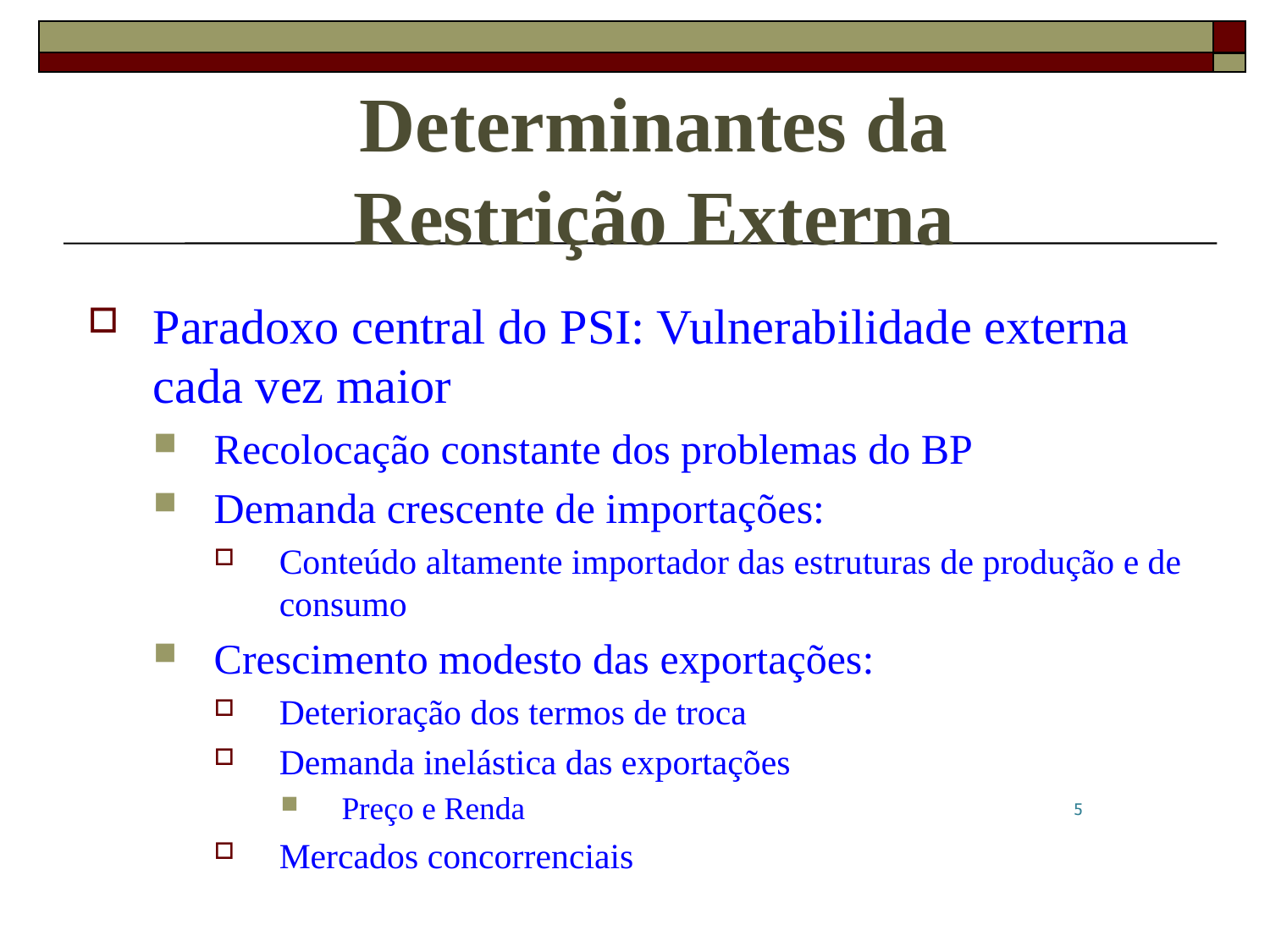

Determinantes da
Restrição Externa
Paradoxo central do PSI: Vulnerabilidade externa cada vez maior
Recolocação constante dos problemas do BP
Demanda crescente de importações:
Conteúdo altamente importador das estruturas de produção e de consumo
Crescimento modesto das exportações:
Deterioração dos termos de troca
Demanda inelástica das exportações
Preço e Renda
Mercados concorrenciais
5